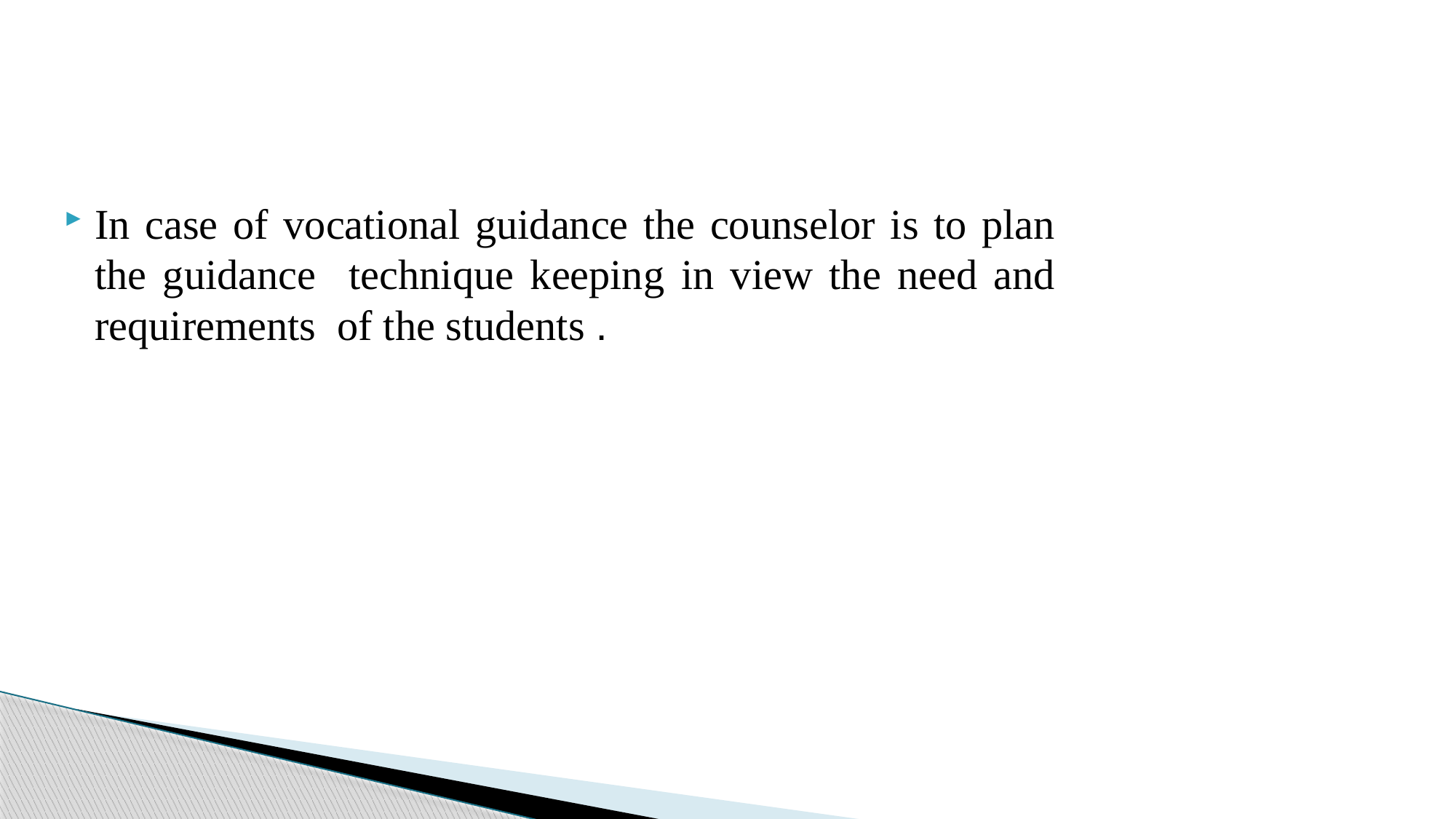

In case of vocational guidance the counselor is to plan the guidance  technique keeping in view the need and requirements  of the students .